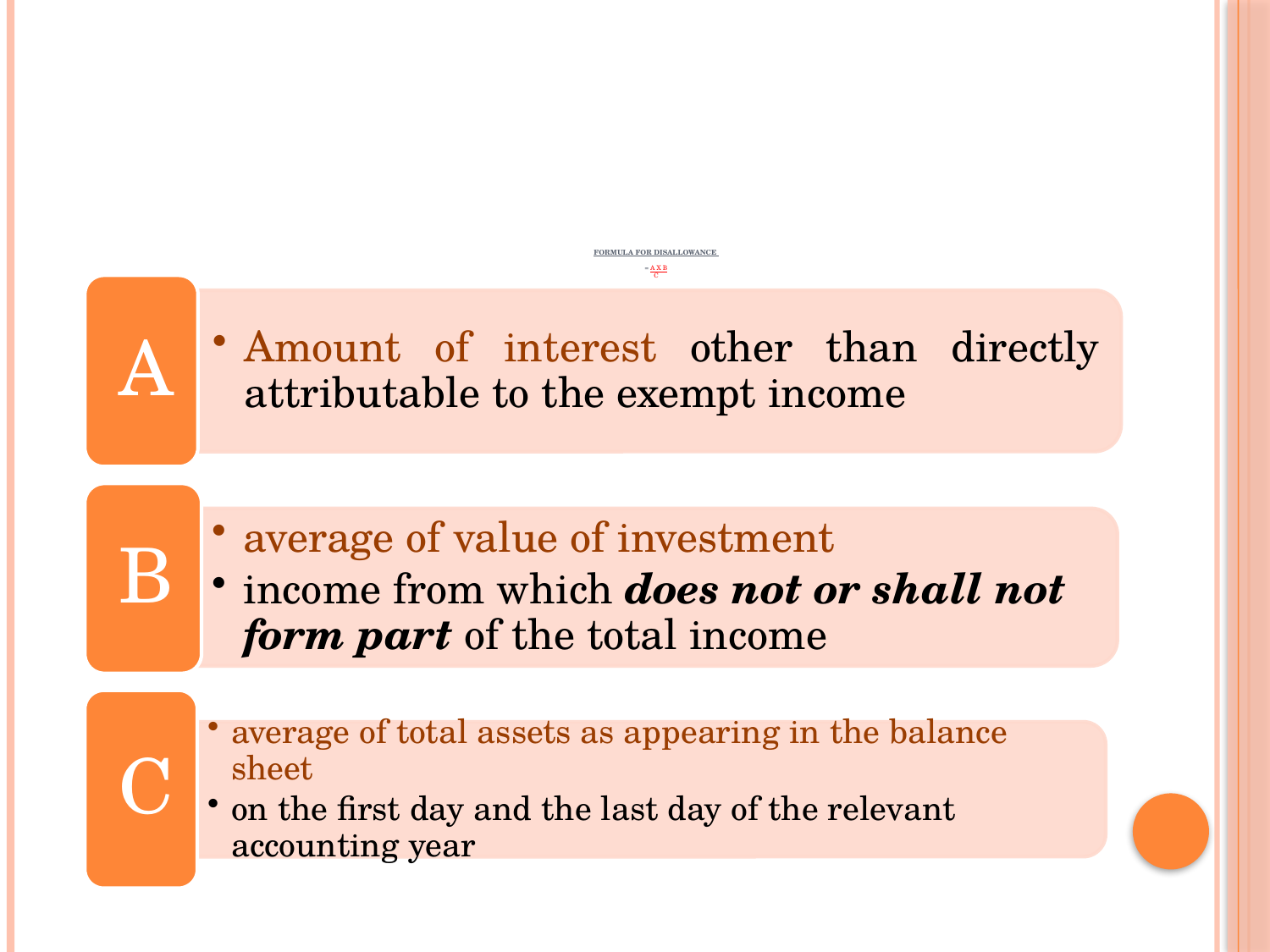

# formula for disallowance = A x B C
Amount of interest other than directly attributable to the exempt income
A
average of value of investment
income from which does not or shall not form part of the total income
B
average of total assets as appearing in the balance sheet
on the first day and the last day of the relevant accounting year
C